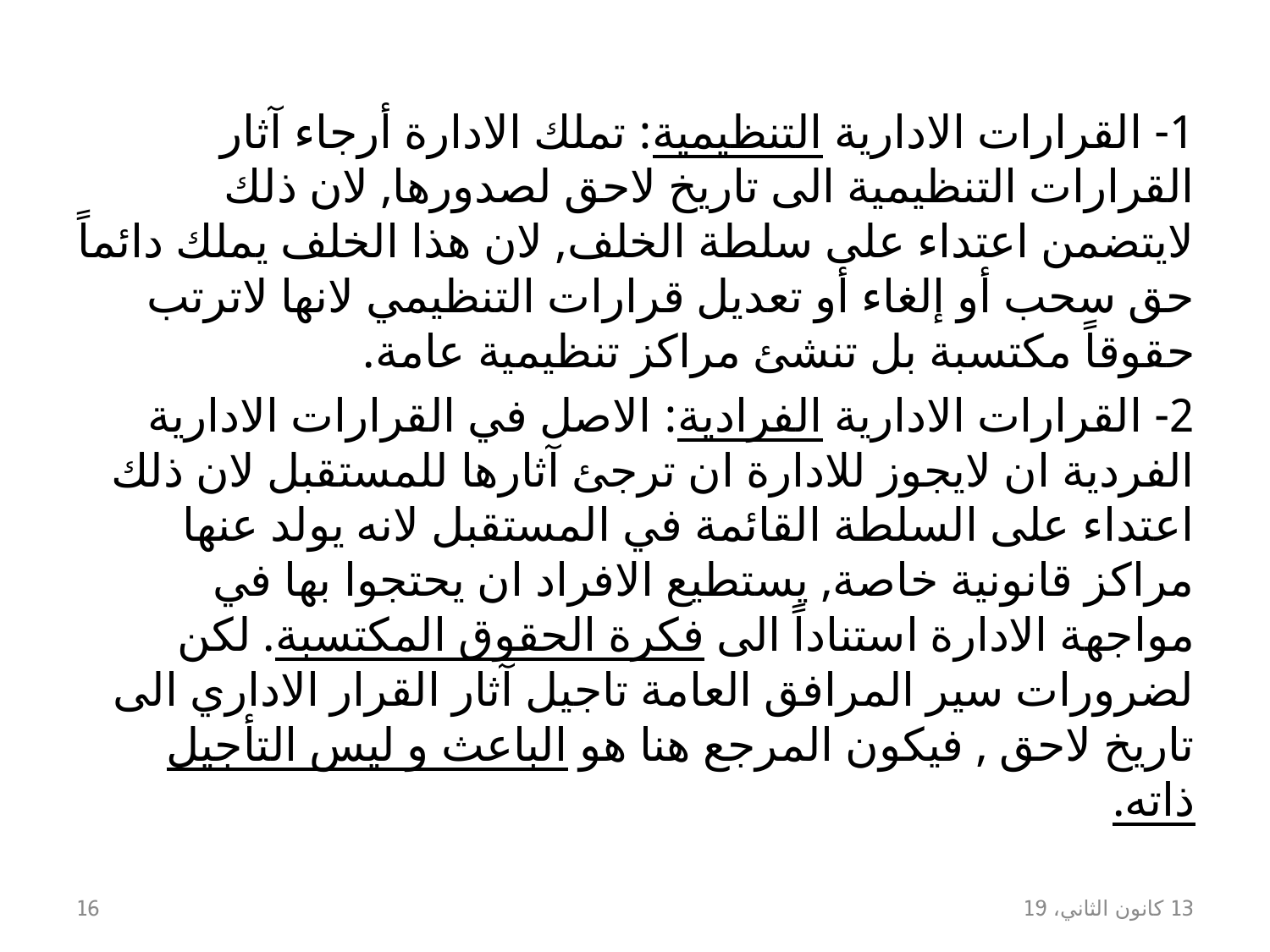

1- القرارات الادارية التنظيمية: تملك الادارة أرجاء آثار القرارات التنظيمية الى تاريخ لاحق لصدورها, لان ذلك لايتضمن اعتداء على سلطة الخلف, لان هذا الخلف يملك دائماً حق سحب أو إلغاء أو تعديل قرارات التنظيمي لانها لاترتب حقوقاً مكتسبة بل تنشئ مراكز تنظيمية عامة.
2- القرارات الادارية الفرادية: الاصل في القرارات الادارية الفردية ان لايجوز للادارة ان ترجئ آثارها للمستقبل لان ذلك اعتداء على السلطة القائمة في المستقبل لانه يولد عنها مراكز قانونية خاصة, يستطيع الافراد ان يحتجوا بها في مواجهة الادارة استناداً الى فكرة الحقوق المكتسبة. لكن لضرورات سير المرافق العامة تاجيل آثار القرار الاداري الى تاريخ لاحق , فيكون المرجع هنا هو الباعث و ليس التأجيل ذاته.

16

13 كانون الثاني، 19